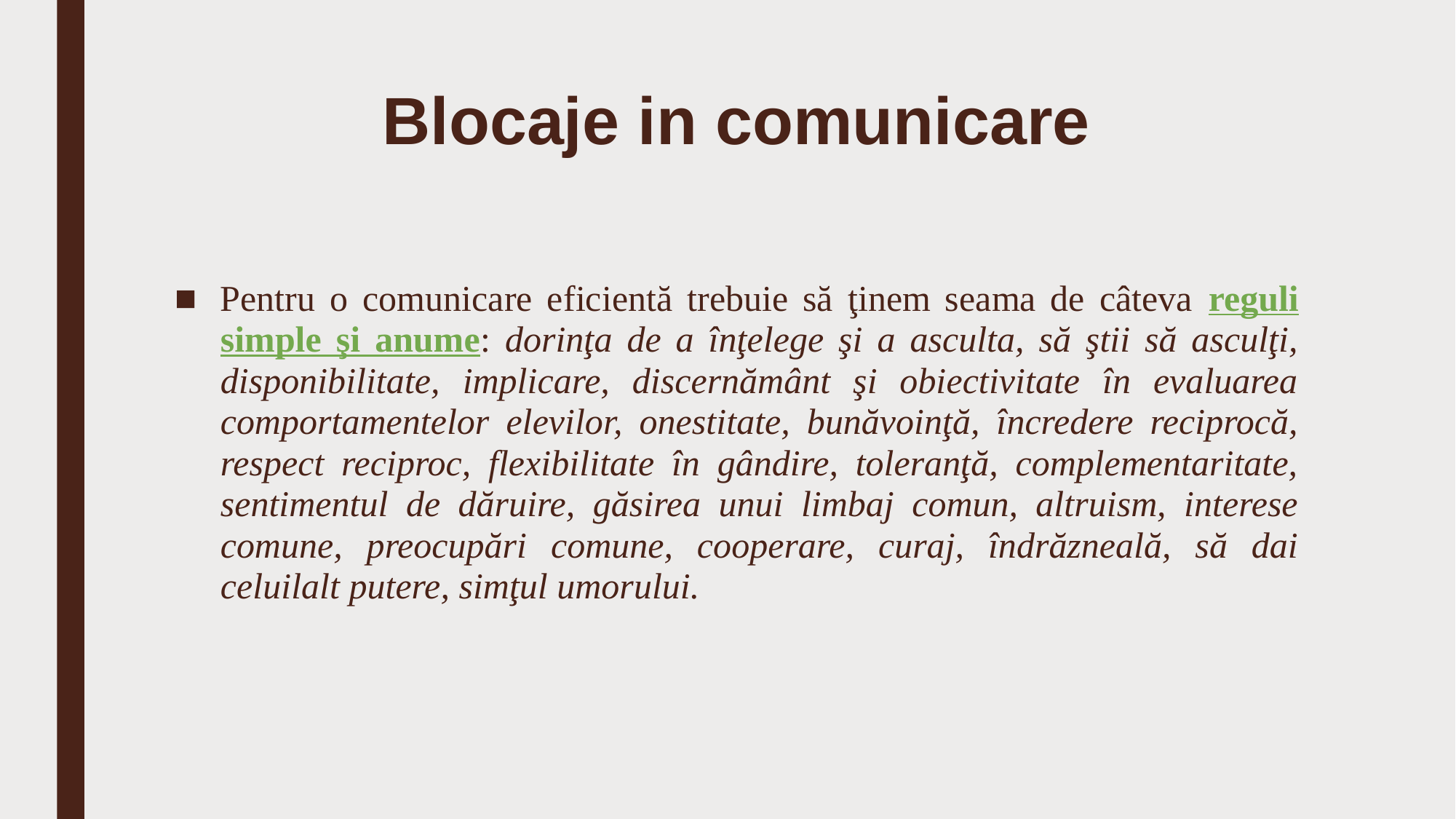

# Blocaje in comunicare
Pentru o comunicare eficientă trebuie să ţinem seama de câteva reguli simple şi anume: dorinţa de a înţelege şi a asculta, să ştii să asculţi, disponibilitate, implicare, discernământ şi obiectivitate în evaluarea comportamentelor elevilor, onestitate, bunăvoinţă, încredere reciprocă, respect reciproc, flexibilitate în gândire, toleranţă, complementaritate, sentimentul de dăruire, găsirea unui limbaj comun, altruism, interese comune, preocupări comune, cooperare, curaj, îndrăzneală, să dai celuilalt putere, simţul umorului.